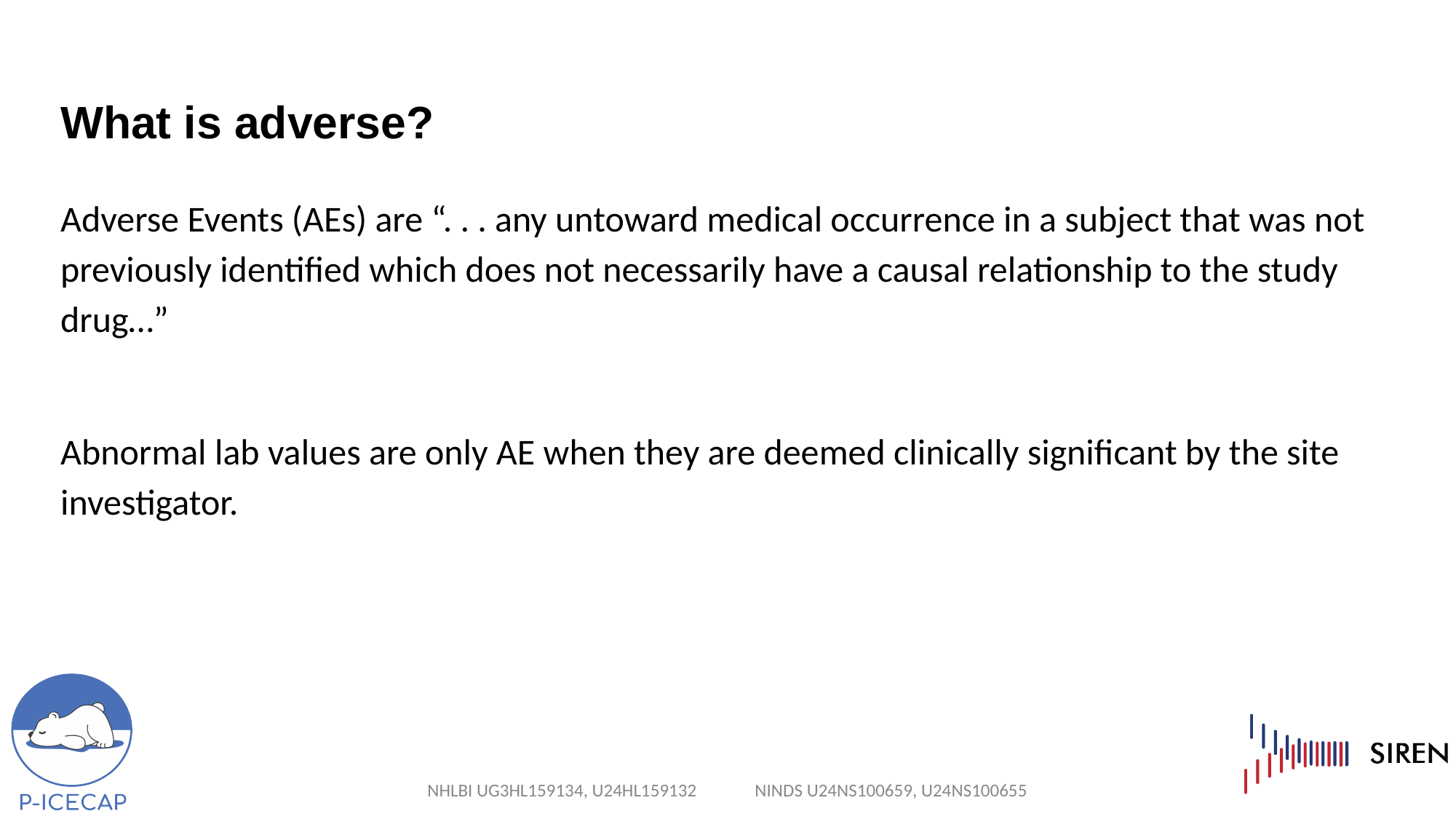

# What is adverse?
Adverse Events (AEs) are “. . . any untoward medical occurrence in a subject that was not previously identified which does not necessarily have a causal relationship to the study drug…”

Abnormal lab values are only AE when they are deemed clinically significant by the site investigator.